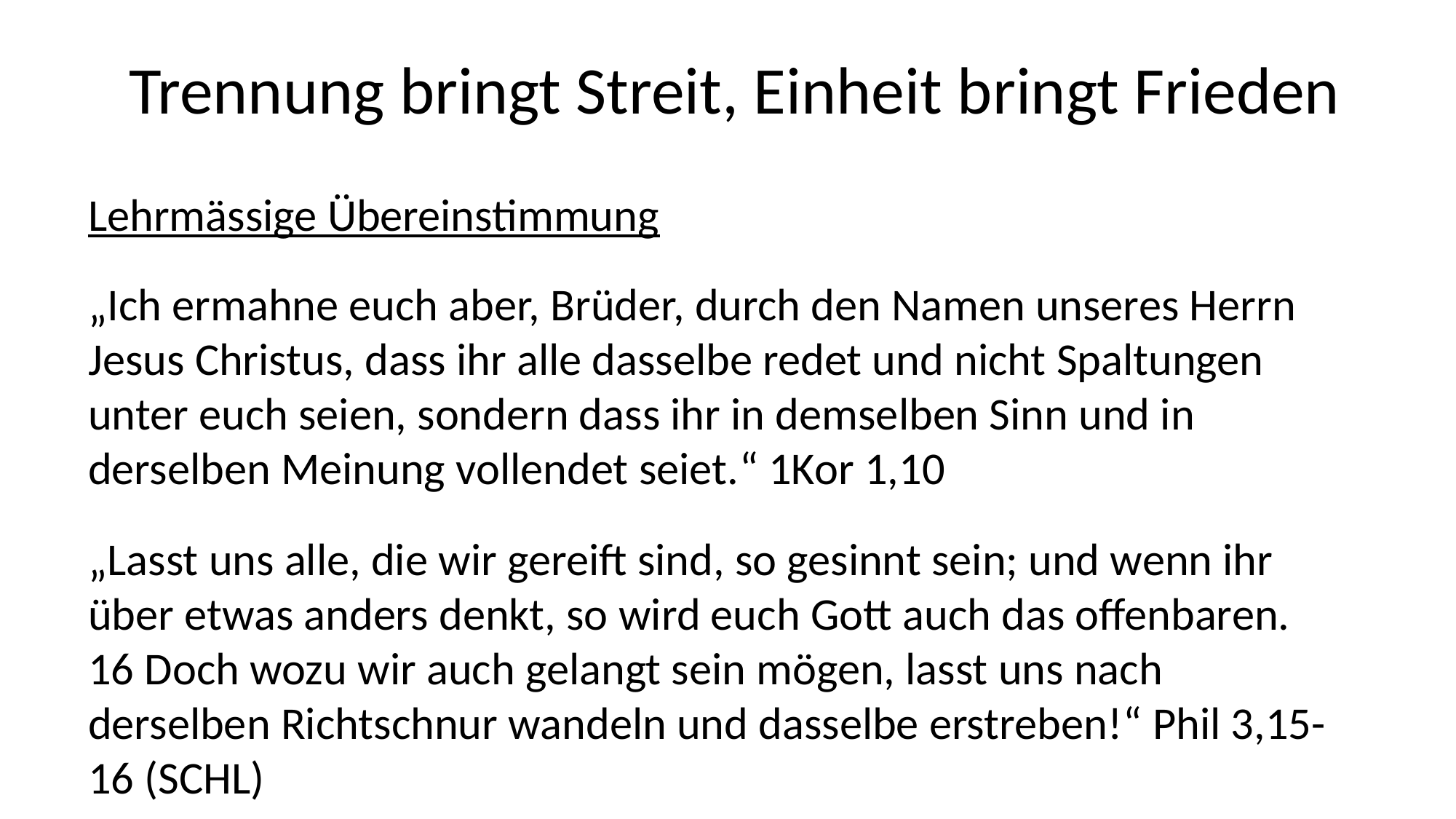

Trennung bringt Streit, Einheit bringt Frieden
Lehrmässige Übereinstimmung
„Ich ermahne euch aber, Brüder, durch den Namen unseres Herrn Jesus Christus, dass ihr alle dasselbe redet und nicht Spaltungen unter euch seien, sondern dass ihr in demselben Sinn und in derselben Meinung vollendet seiet.“ 1Kor 1,10
„Lasst uns alle, die wir gereift sind, so gesinnt sein; und wenn ihr über etwas anders denkt, so wird euch Gott auch das offenbaren. 16 Doch wozu wir auch gelangt sein mögen, lasst uns nach derselben Richtschnur wandeln und dasselbe erstreben!“ Phil 3,15-16 (SCHL)